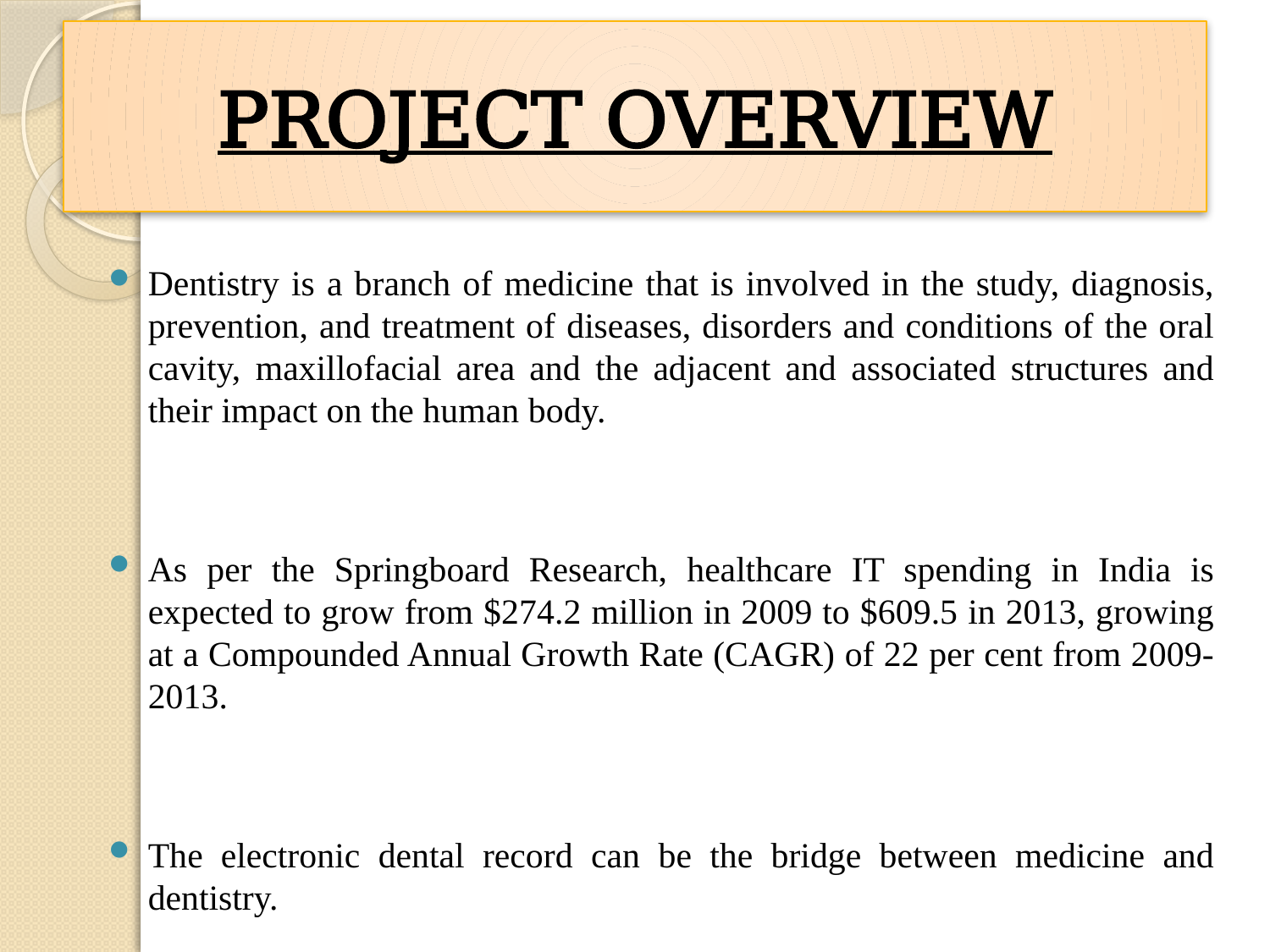

# PROJECT OVERVIEW
Dentistry is a branch of medicine that is involved in the study, diagnosis, prevention, and treatment of diseases, disorders and conditions of the oral cavity, maxillofacial area and the adjacent and associated structures and their impact on the human body.

As per the Springboard Research, healthcare IT spending in India is expected to grow from $274.2 million in 2009 to $609.5 in 2013, growing at a Compounded Annual Growth Rate (CAGR) of 22 per cent from 2009-2013.

The electronic dental record can be the bridge between medicine and dentistry.